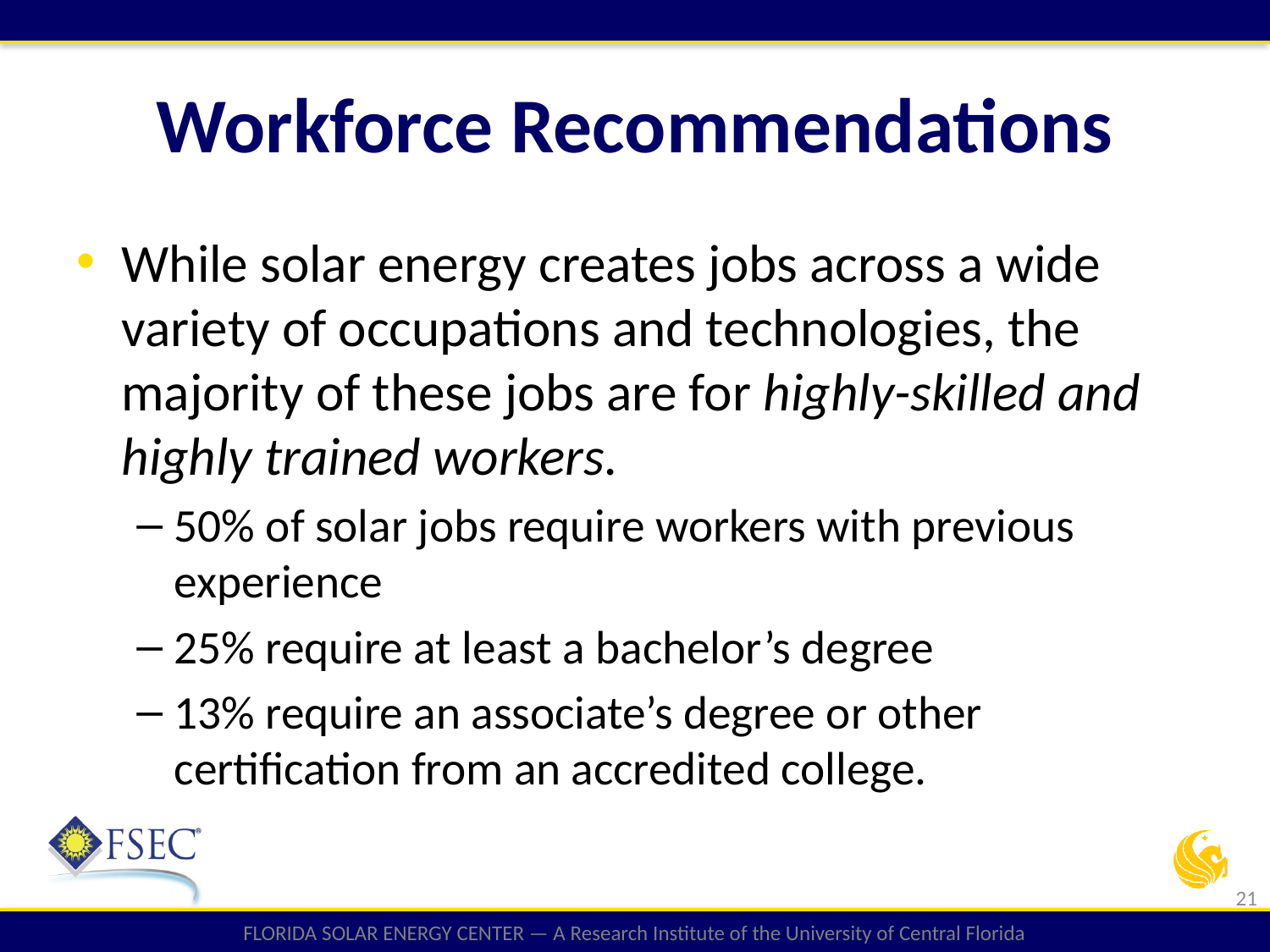

# Workforce Recommendations
While solar energy creates jobs across a wide variety of occupations and technologies, the majority of these jobs are for highly-skilled and highly trained workers.
50% of solar jobs require workers with previous experience
25% require at least a bachelor’s degree
13% require an associate’s degree or other certification from an accredited college.
21